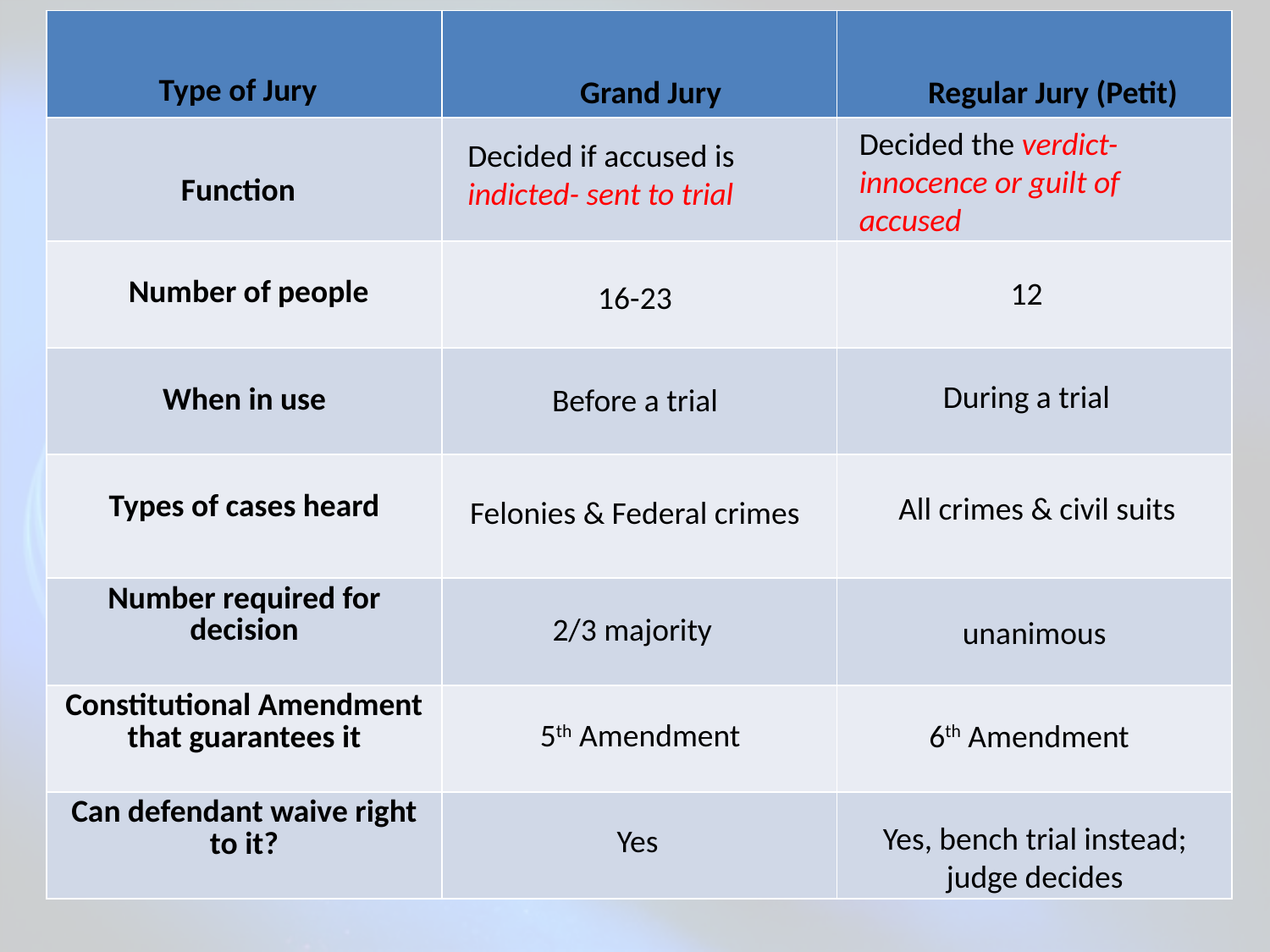

|  |  |  |
| --- | --- | --- |
|  |  |  |
|  |  |  |
| When in use |  |  |
| Types of cases heard |  |  |
| Number required for decision |  |  |
| Constitutional Amendment that guarantees it |  |  |
| Can defendant waive right to it? |  |  |
Type of Jury
Grand Jury
Regular Jury (Petit)
Decided the verdict- innocence or guilt of accused
Decided if accused is indicted- sent to trial
Function
Number of people
12
16-23
During a trial
Before a trial
All crimes & civil suits
Felonies & Federal crimes
2/3 majority
unanimous
5th Amendment
6th Amendment
Yes, bench trial instead; judge decides
Yes